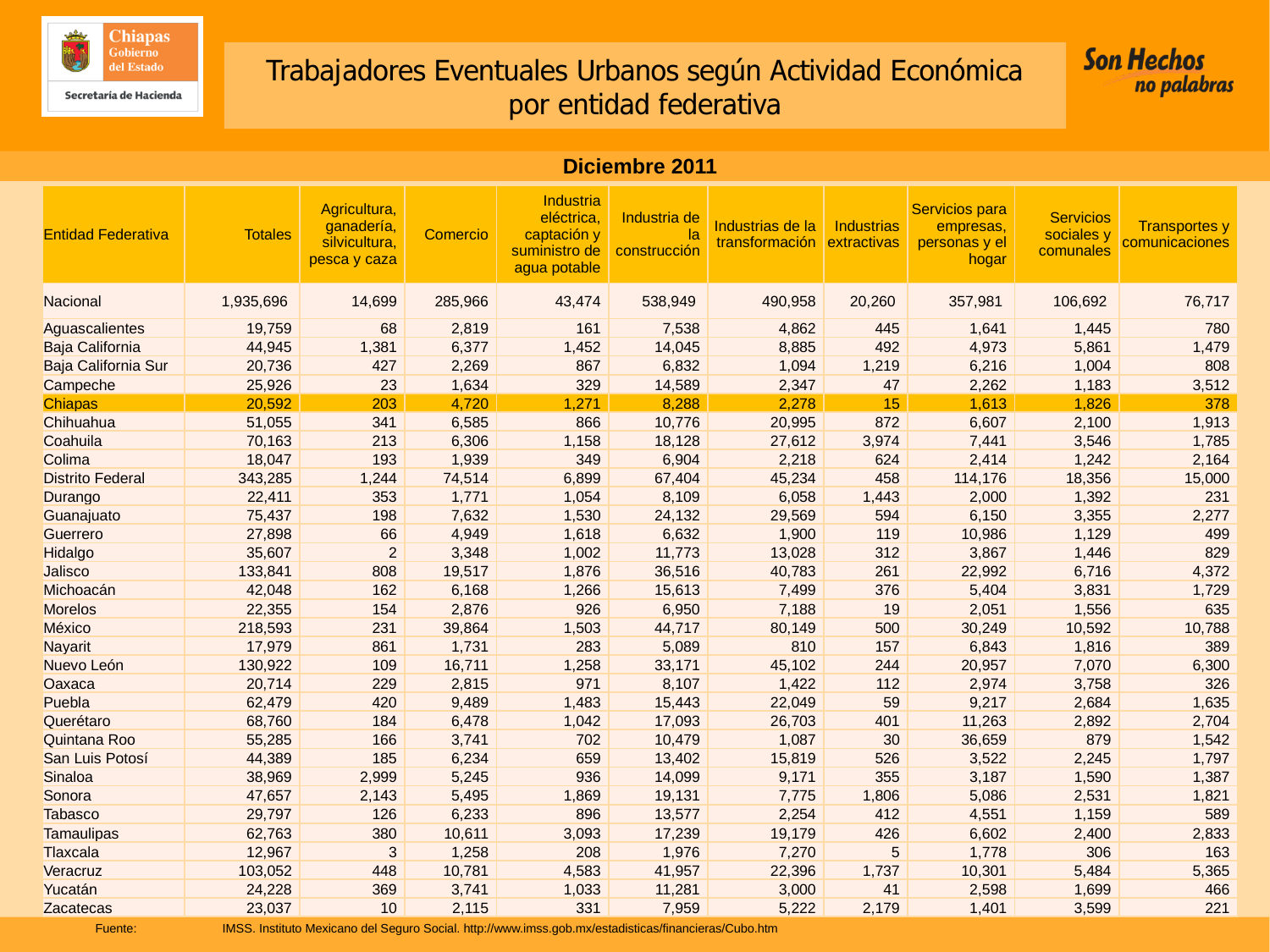

Trabajadores Eventuales Urbanos según Actividad Económica
por entidad federativa

Diciembre 2011
| Entidad Federativa | Totales | Agricultura, ganadería, silvicultura, pesca y caza | Comercio | Industria eléctrica, captación y suministro de agua potable | Industria de la construcción | Industrias de la transformación | Industrias extractivas | Servicios para empresas, personas y el hogar | Servicios sociales y comunales | Transportes y comunicaciones |
| --- | --- | --- | --- | --- | --- | --- | --- | --- | --- | --- |
| Nacional | 1,935,696 | 14,699 | 285,966 | 43,474 | 538,949 | 490,958 | 20,260 | 357,981 | 106,692 | 76,717 |
| Aguascalientes | 19,759 | 68 | 2,819 | 161 | 7,538 | 4,862 | 445 | 1,641 | 1,445 | 780 |
| Baja California | 44,945 | 1,381 | 6,377 | 1,452 | 14,045 | 8,885 | 492 | 4,973 | 5,861 | 1,479 |
| Baja California Sur | 20,736 | 427 | 2,269 | 867 | 6,832 | 1,094 | 1,219 | 6,216 | 1,004 | 808 |
| Campeche | 25,926 | 23 | 1,634 | 329 | 14,589 | 2,347 | 47 | 2,262 | 1,183 | 3,512 |
| Chiapas | 20,592 | 203 | 4,720 | 1,271 | 8,288 | 2,278 | 15 | 1,613 | 1,826 | 378 |
| Chihuahua | 51,055 | 341 | 6,585 | 866 | 10,776 | 20,995 | 872 | 6,607 | 2,100 | 1,913 |
| Coahuila | 70,163 | 213 | 6,306 | 1,158 | 18,128 | 27,612 | 3,974 | 7,441 | 3,546 | 1,785 |
| Colima | 18,047 | 193 | 1,939 | 349 | 6,904 | 2,218 | 624 | 2,414 | 1,242 | 2,164 |
| Distrito Federal | 343,285 | 1,244 | 74,514 | 6,899 | 67,404 | 45,234 | 458 | 114,176 | 18,356 | 15,000 |
| Durango | 22,411 | 353 | 1,771 | 1,054 | 8,109 | 6,058 | 1,443 | 2,000 | 1,392 | 231 |
| Guanajuato | 75,437 | 198 | 7,632 | 1,530 | 24,132 | 29,569 | 594 | 6,150 | 3,355 | 2,277 |
| Guerrero | 27,898 | 66 | 4,949 | 1,618 | 6,632 | 1,900 | 119 | 10,986 | 1,129 | 499 |
| Hidalgo | 35,607 | 2 | 3,348 | 1,002 | 11,773 | 13,028 | 312 | 3,867 | 1,446 | 829 |
| Jalisco | 133,841 | 808 | 19,517 | 1,876 | 36,516 | 40,783 | 261 | 22,992 | 6,716 | 4,372 |
| Michoacán | 42,048 | 162 | 6,168 | 1,266 | 15,613 | 7,499 | 376 | 5,404 | 3,831 | 1,729 |
| Morelos | 22,355 | 154 | 2,876 | 926 | 6,950 | 7,188 | 19 | 2,051 | 1,556 | 635 |
| México | 218,593 | 231 | 39,864 | 1,503 | 44,717 | 80,149 | 500 | 30,249 | 10,592 | 10,788 |
| Nayarit | 17,979 | 861 | 1,731 | 283 | 5,089 | 810 | 157 | 6,843 | 1,816 | 389 |
| Nuevo León | 130,922 | 109 | 16,711 | 1,258 | 33,171 | 45,102 | 244 | 20,957 | 7,070 | 6,300 |
| Oaxaca | 20,714 | 229 | 2,815 | 971 | 8,107 | 1,422 | 112 | 2,974 | 3,758 | 326 |
| Puebla | 62,479 | 420 | 9,489 | 1,483 | 15,443 | 22,049 | 59 | 9,217 | 2,684 | 1,635 |
| Querétaro | 68,760 | 184 | 6,478 | 1,042 | 17,093 | 26,703 | 401 | 11,263 | 2,892 | 2,704 |
| Quintana Roo | 55,285 | 166 | 3,741 | 702 | 10,479 | 1,087 | 30 | 36,659 | 879 | 1,542 |
| San Luis Potosí | 44,389 | 185 | 6,234 | 659 | 13,402 | 15,819 | 526 | 3,522 | 2,245 | 1,797 |
| Sinaloa | 38,969 | 2,999 | 5,245 | 936 | 14,099 | 9,171 | 355 | 3,187 | 1,590 | 1,387 |
| Sonora | 47,657 | 2,143 | 5,495 | 1,869 | 19,131 | 7,775 | 1,806 | 5,086 | 2,531 | 1,821 |
| Tabasco | 29,797 | 126 | 6,233 | 896 | 13,577 | 2,254 | 412 | 4,551 | 1,159 | 589 |
| Tamaulipas | 62,763 | 380 | 10,611 | 3,093 | 17,239 | 19,179 | 426 | 6,602 | 2,400 | 2,833 |
| Tlaxcala | 12,967 | 3 | 1,258 | 208 | 1,976 | 7,270 | 5 | 1,778 | 306 | 163 |
| Veracruz | 103,052 | 448 | 10,781 | 4,583 | 41,957 | 22,396 | 1,737 | 10,301 | 5,484 | 5,365 |
| Yucatán | 24,228 | 369 | 3,741 | 1,033 | 11,281 | 3,000 | 41 | 2,598 | 1,699 | 466 |
| Zacatecas | 23,037 | 10 | 2,115 | 331 | 7,959 | 5,222 | 2,179 | 1,401 | 3,599 | 221 |
Fuente:	IMSS. Instituto Mexicano del Seguro Social. http://www.imss.gob.mx/estadisticas/financieras/Cubo.htm